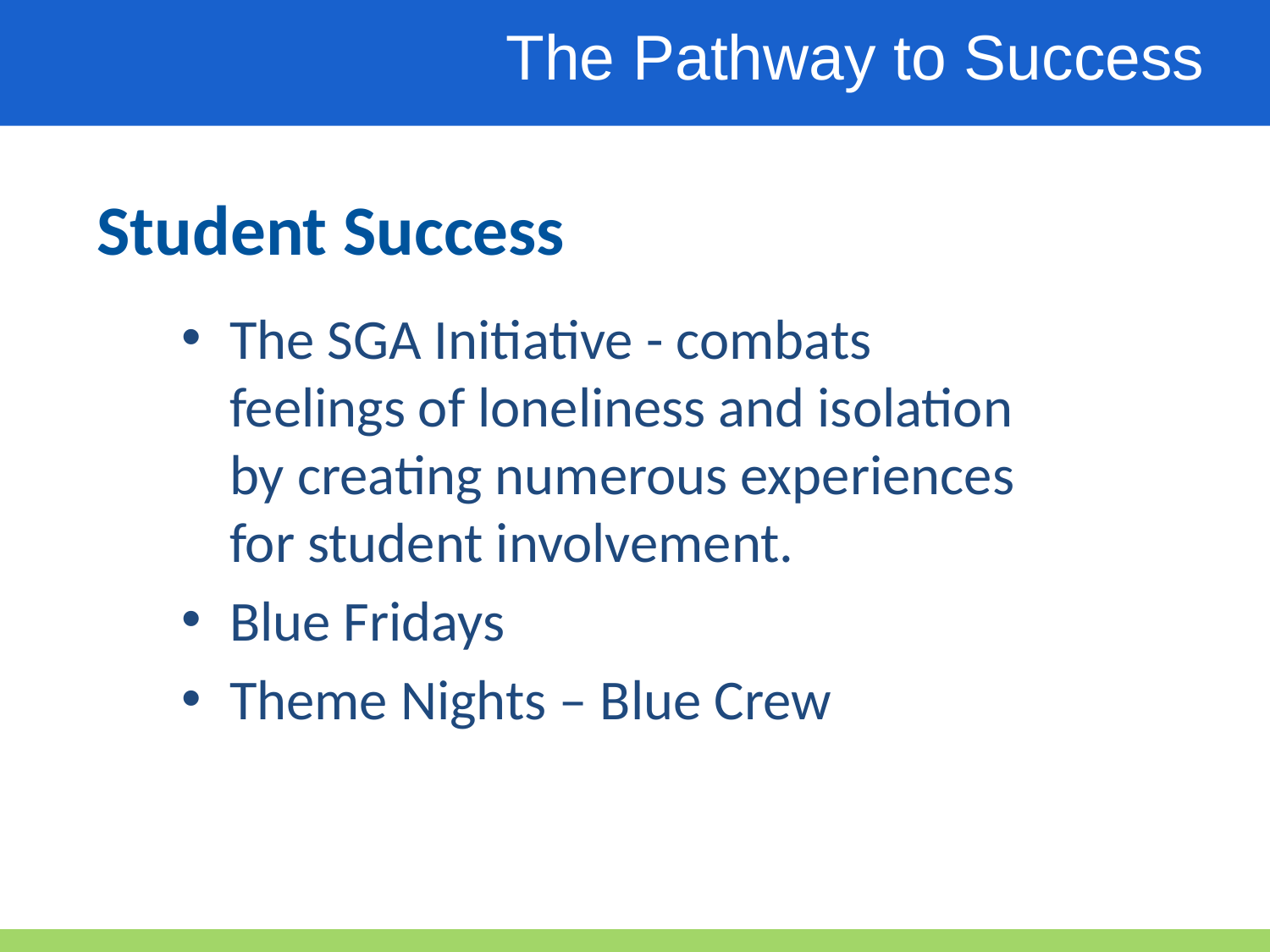

The Pathway to Success
Student Success
The SGA Initiative - combats feelings of loneliness and isolation by creating numerous experiences for student involvement.
Blue Fridays
Theme Nights – Blue Crew